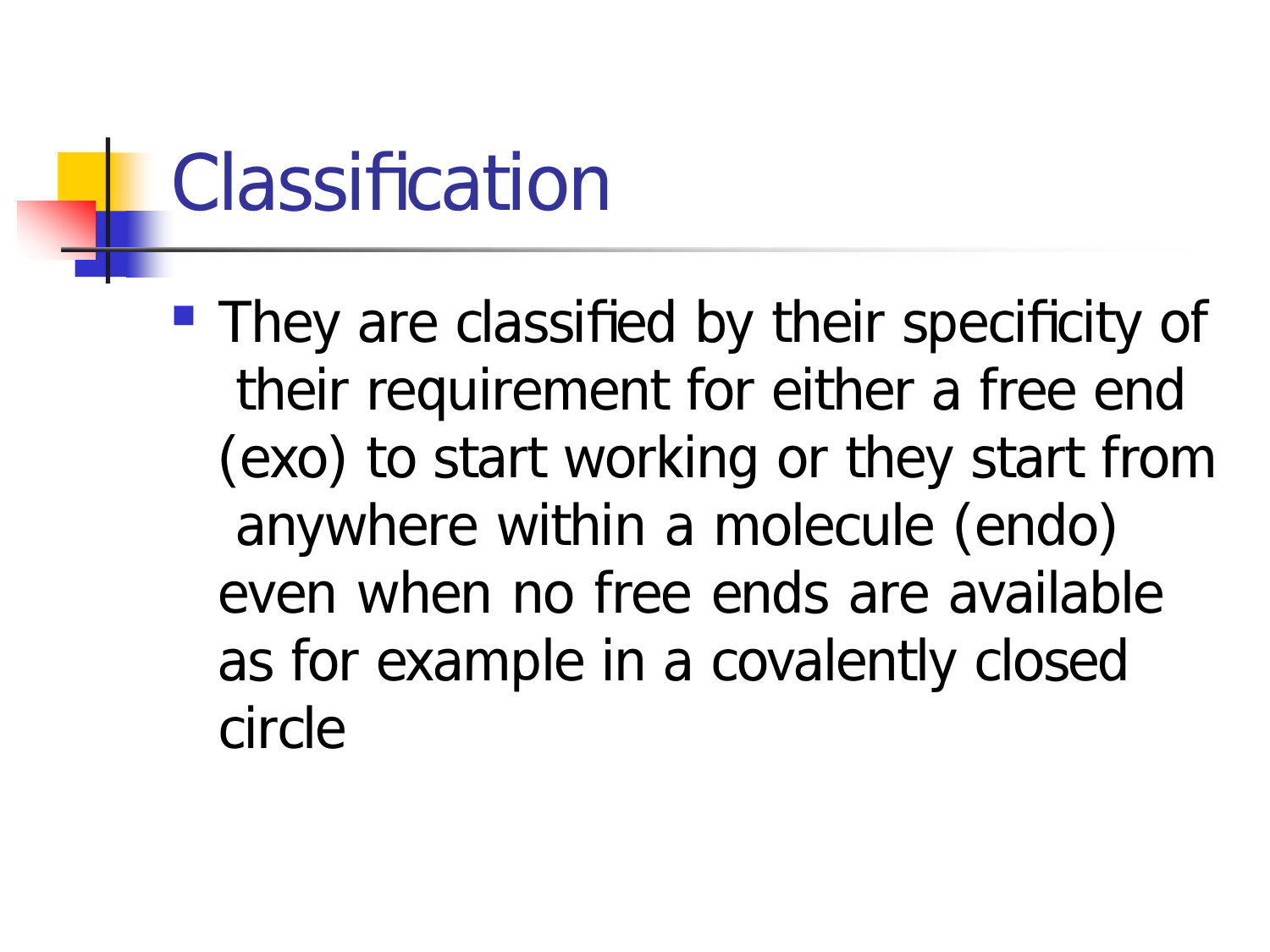

# Classification
They are classified by their specificity of  their requirement for either a free end  (exo) to start working or they start from  anywhere within a molecule (endo)  even when no free ends are available  as for example in a covalently closed  circle